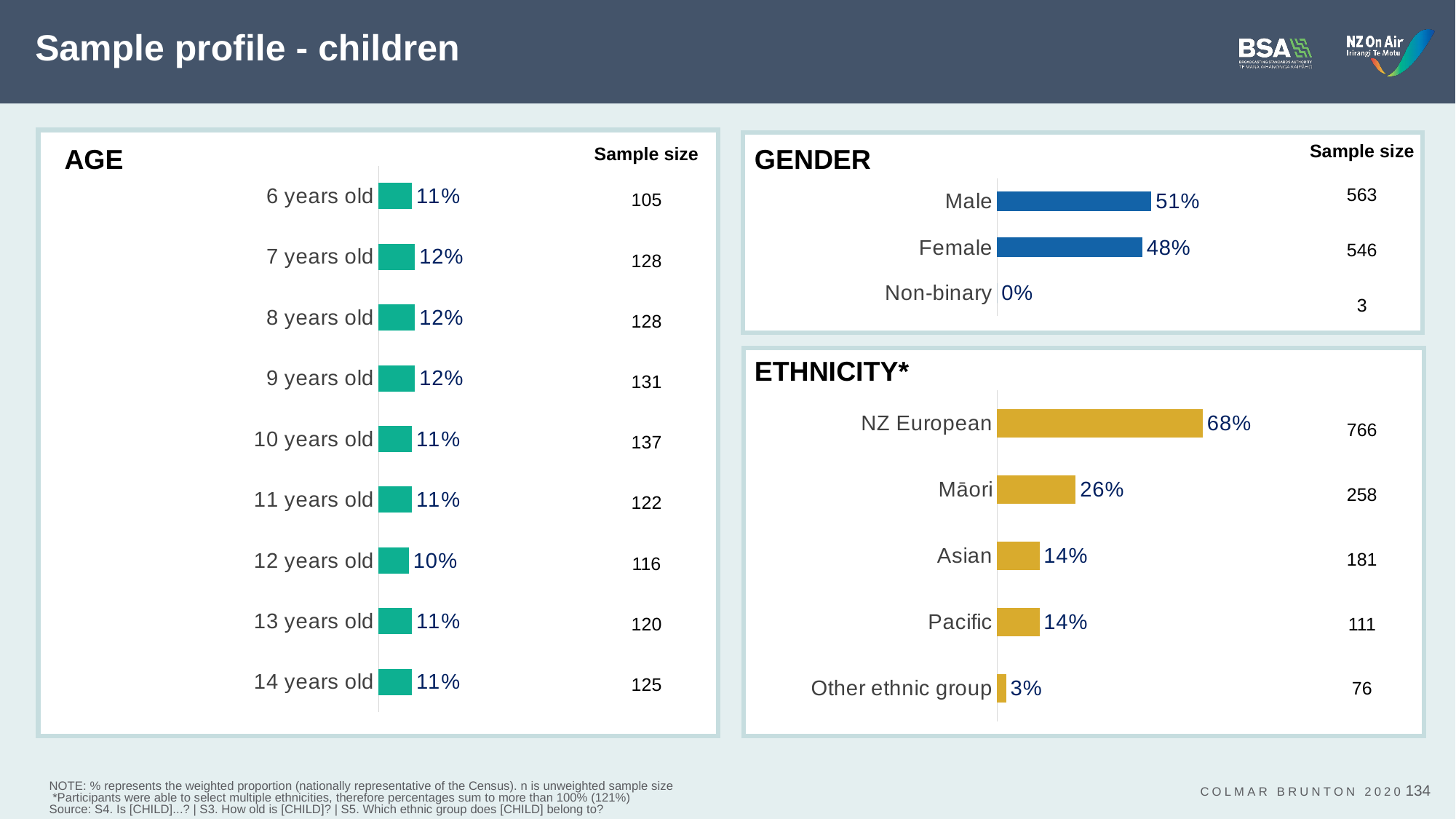

# Sample profile - children
| Sample size |
| --- |
| 105 |
| 128 |
| 128 |
| 131 |
| 137 |
| 122 |
| 116 |
| 120 |
| 125 |
| Sample size |
| --- |
| 563 |
| 546 |
| 3 |

AGE
GENDER

### Chart

| Category | Series 1 |
|---|---|
| 6 years old | 0.11 |
| 7 years old | 0.12 |
| 8 years old | 0.12 |
| 9 years old | 0.12 |
| 10 years old | 0.11 |
| 11 years old | 0.11 |
| 12 years old | 0.1 |
| 13 years old | 0.11 |
| 14 years old | 0.11 |

### Chart

| Category | Series 1 |
|---|---|
| Male | 0.51 |
| Female | 0.48 |
| Non-binary | 0.0 |
|  |
| --- |
| 766 |
| 258 |
| 181 |
| 111 |
| 76 |

ETHNICITY*

### Chart

| Category | Series 1 |
|---|---|
| NZ European | 0.68 |
| Māori | 0.26 |
| Asian | 0.14 |
| Pacific | 0.14 |
| Other ethnic group | 0.03 |
NOTE: % represents the weighted proportion (nationally representative of the Census). n is unweighted sample size
 *Participants were able to select multiple ethnicities, therefore percentages sum to more than 100% (121%)
Source: S4. Is [CHILD]...? | S3. How old is [CHILD]? | S5. Which ethnic group does [CHILD] belong to?